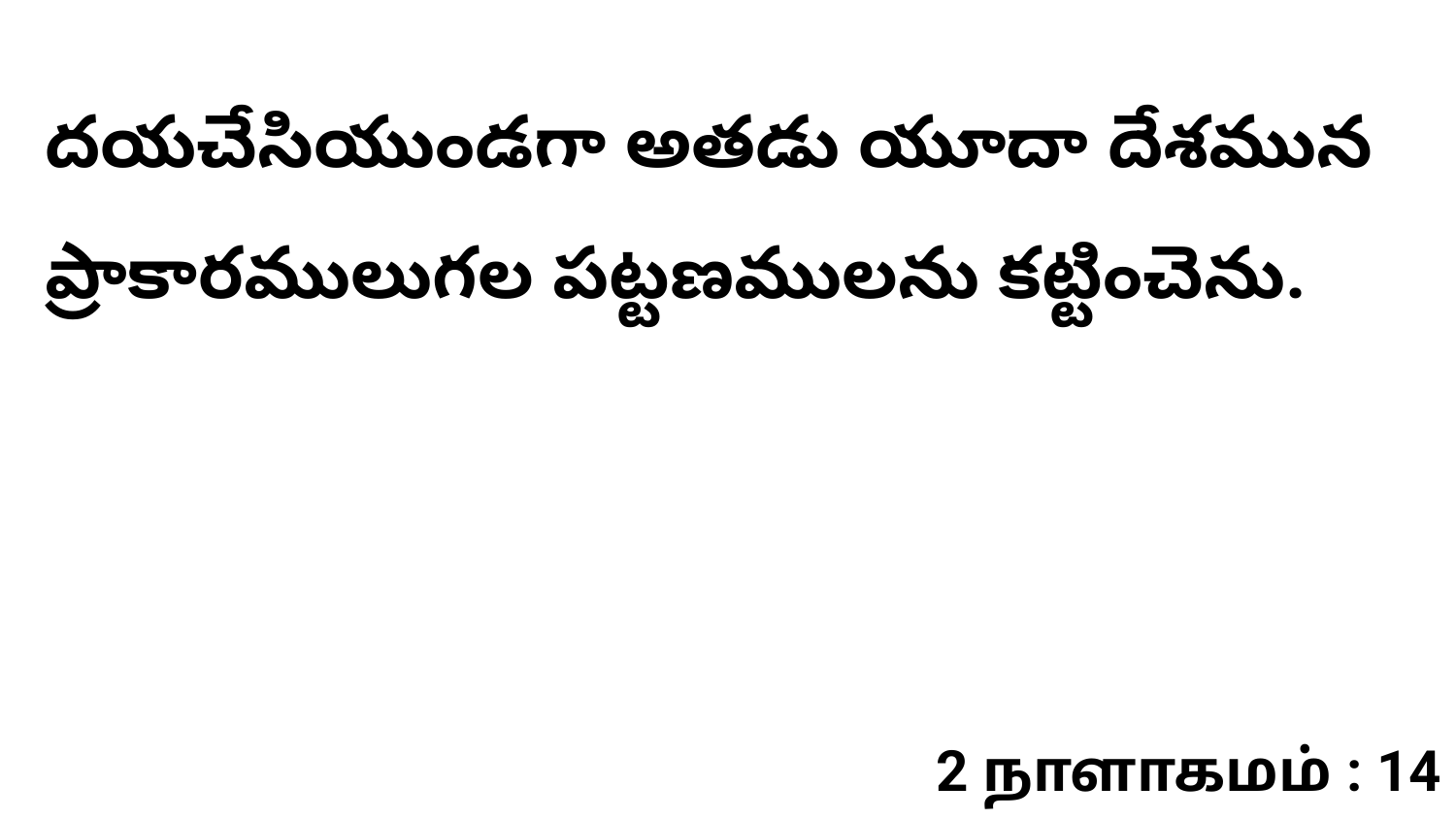

దయచేసియుండగా అతడు యూదా దేశమున ప్రాకారములుగల పట్టణములను కట్టించెను.
2 நாளாகமம் : 14